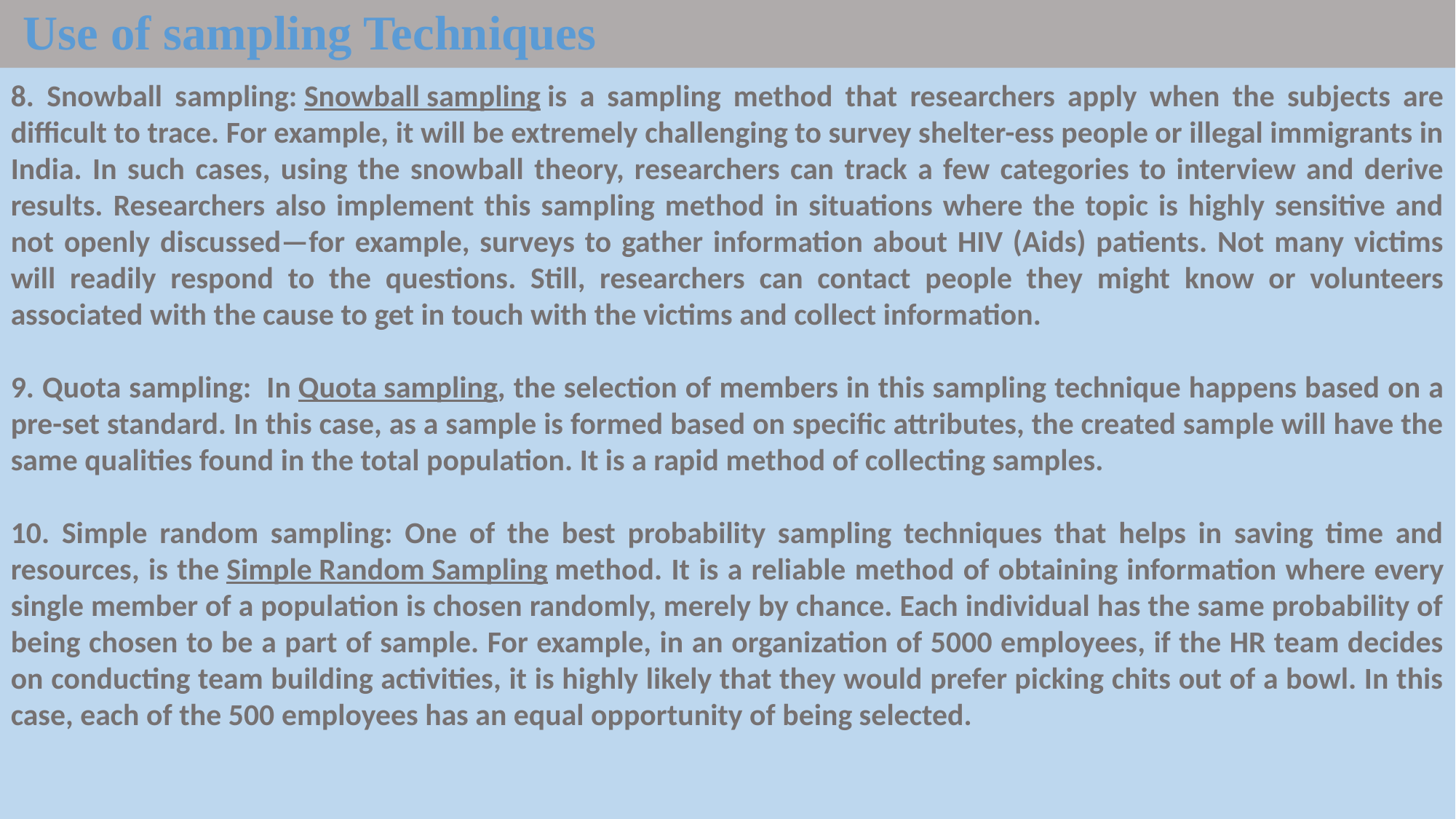

Use of sampling Techniques

8. Snowball sampling: Snowball sampling is a sampling method that researchers apply when the subjects are difficult to trace. For example, it will be extremely challenging to survey shelter-ess people or illegal immigrants in India. In such cases, using the snowball theory, researchers can track a few categories to interview and derive results. Researchers also implement this sampling method in situations where the topic is highly sensitive and not openly discussed—for example, surveys to gather information about HIV (Aids) patients. Not many victims will readily respond to the questions. Still, researchers can contact people they might know or volunteers associated with the cause to get in touch with the victims and collect information.

9. Quota sampling:  In Quota sampling, the selection of members in this sampling technique happens based on a pre-set standard. In this case, as a sample is formed based on specific attributes, the created sample will have the same qualities found in the total population. It is a rapid method of collecting samples.

10. Simple random sampling: One of the best probability sampling techniques that helps in saving time and resources, is the Simple Random Sampling method. It is a reliable method of obtaining information where every single member of a population is chosen randomly, merely by chance. Each individual has the same probability of being chosen to be a part of sample. For example, in an organization of 5000 employees, if the HR team decides on conducting team building activities, it is highly likely that they would prefer picking chits out of a bowl. In this case, each of the 500 employees has an equal opportunity of being selected.